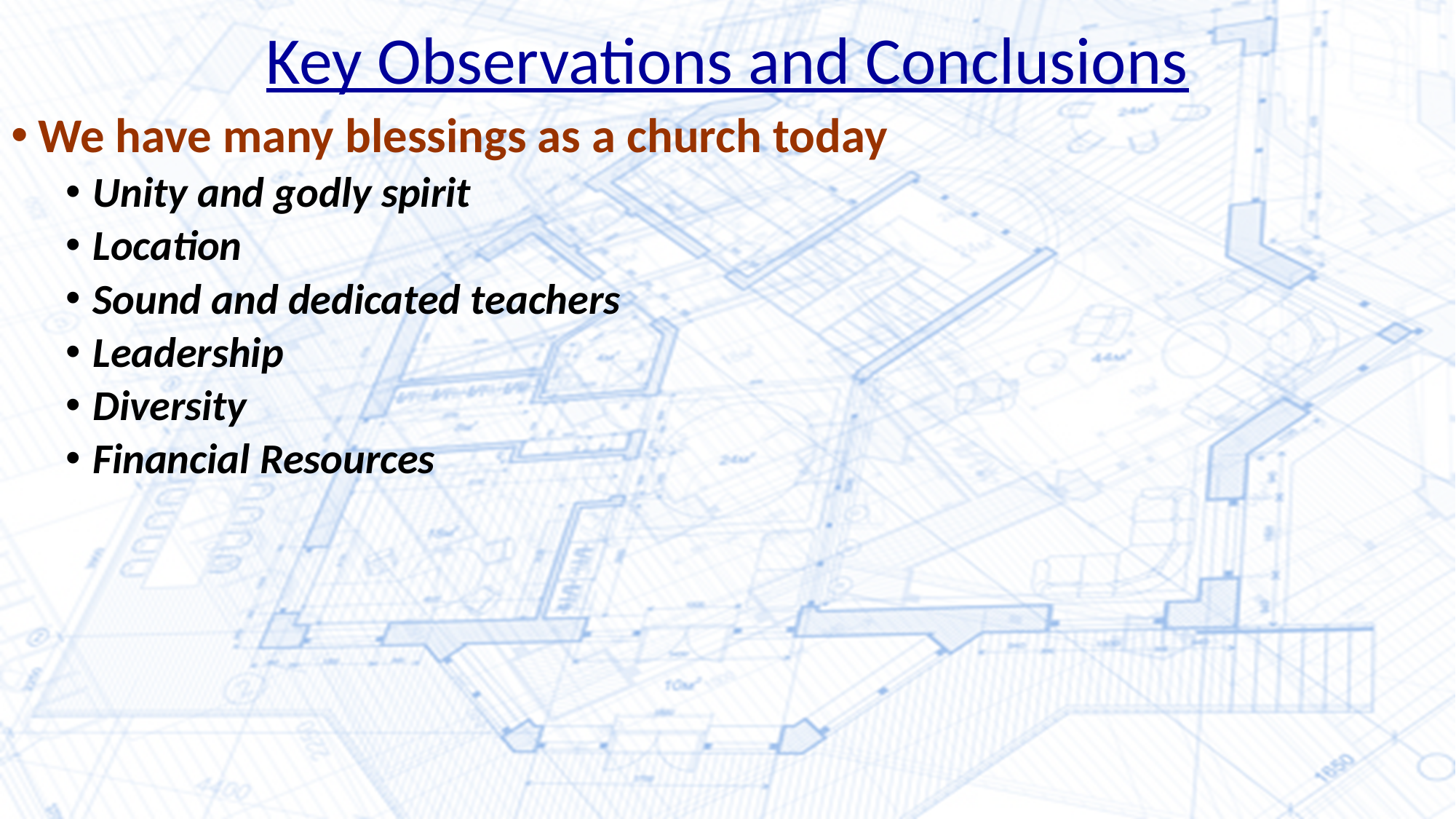

# Key Observations and Conclusions
We have many blessings as a church today
Unity and godly spirit
Location
Sound and dedicated teachers
Leadership
Diversity
Financial Resources